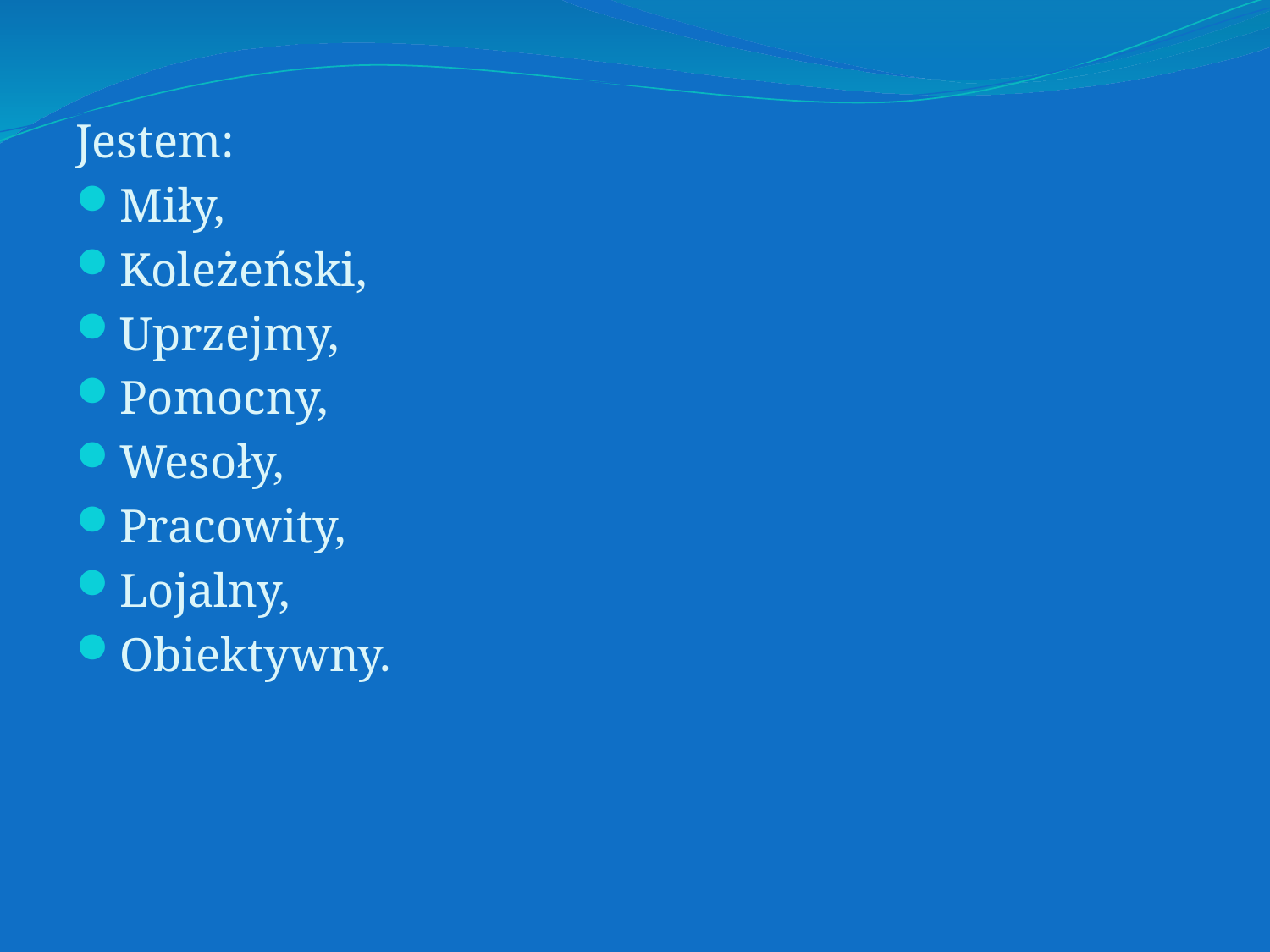

Jestem:
Miły,
Koleżeński,
Uprzejmy,
Pomocny,
Wesoły,
Pracowity,
Lojalny,
Obiektywny.